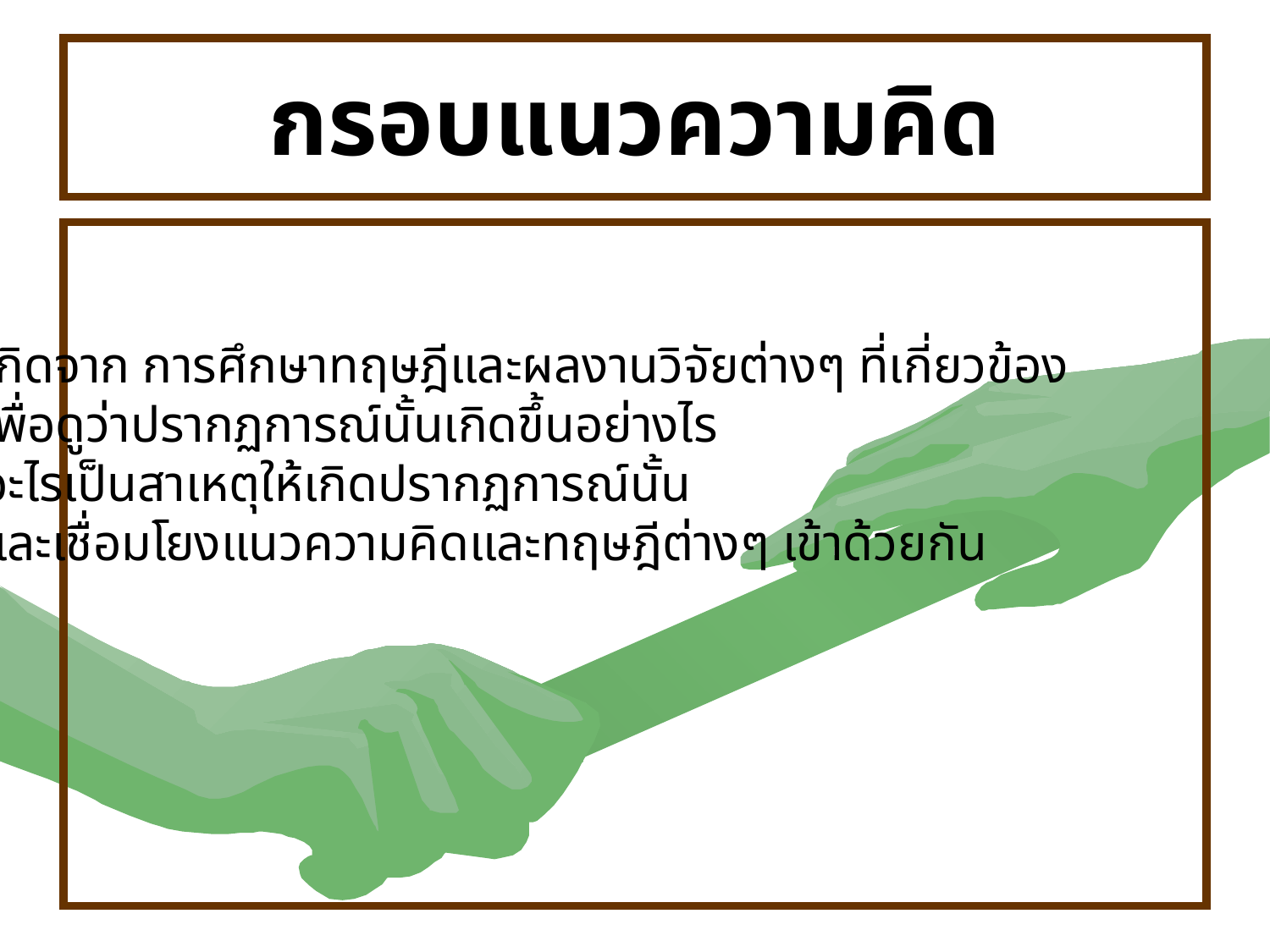

# กรอบแนวความคิด

 เกิดจาก การศึกษาทฤษฎีและผลงานวิจัยต่างๆ ที่เกี่ยวข้อง
 เพื่อดูว่าปรากฏการณ์นั้นเกิดขึ้นอย่างไร
 อะไรเป็นสาเหตุให้เกิดปรากฏการณ์นั้น
 และเชื่อมโยงแนวความคิดและทฤษฎีต่างๆ เข้าด้วยกัน